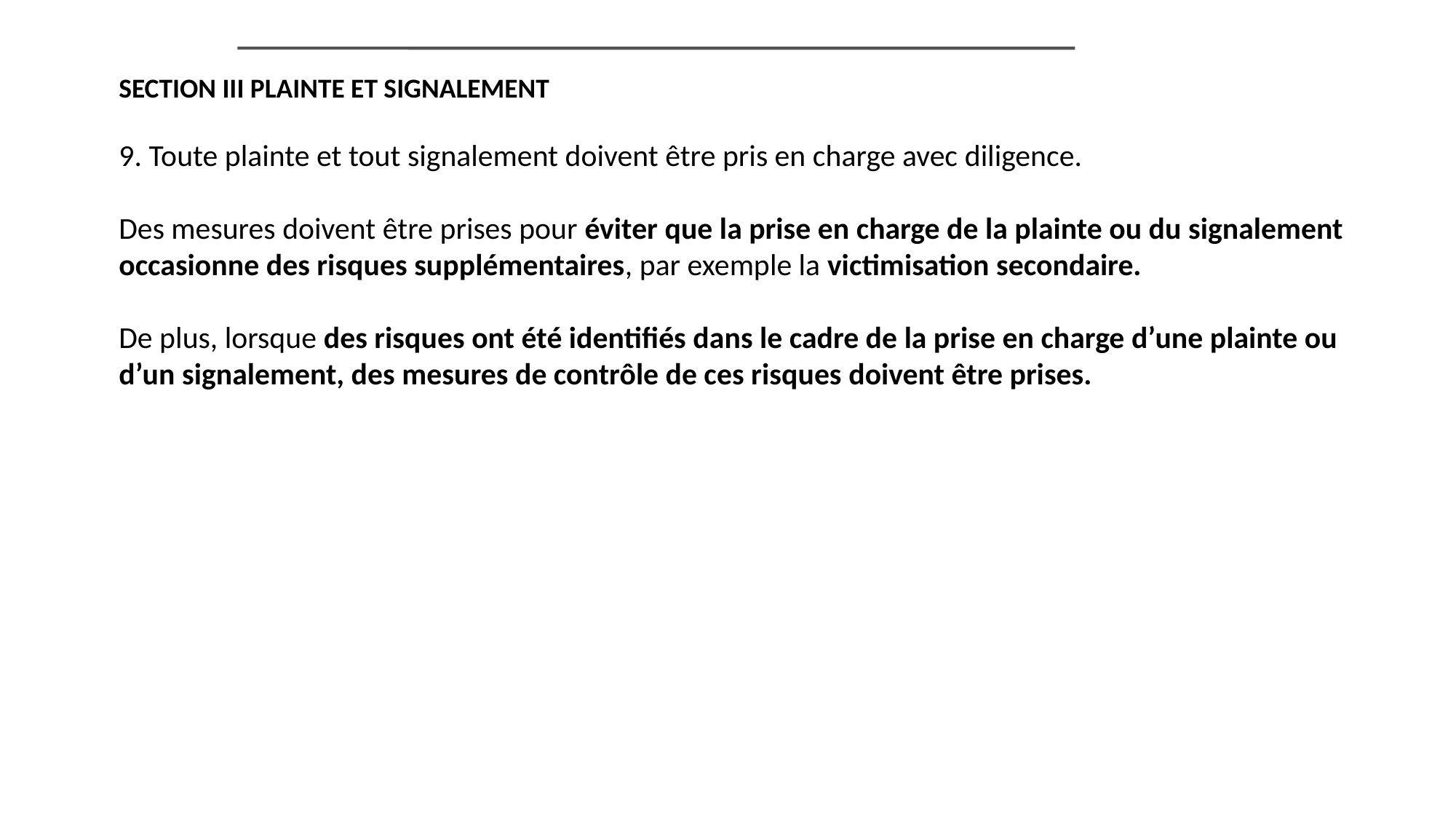

SECTION III PLAINTE ET SIGNALEMENT

9. Toute plainte et tout signalement doivent être pris en charge avec diligence.

Des mesures doivent être prises pour éviter que la prise en charge de la plainte ou du signalement occasionne des risques supplémentaires, par exemple la victimisation secondaire.

De plus, lorsque des risques ont été identifiés dans le cadre de la prise en charge d’une plainte ou d’un signalement, des mesures de contrôle de ces risques doivent être prises.